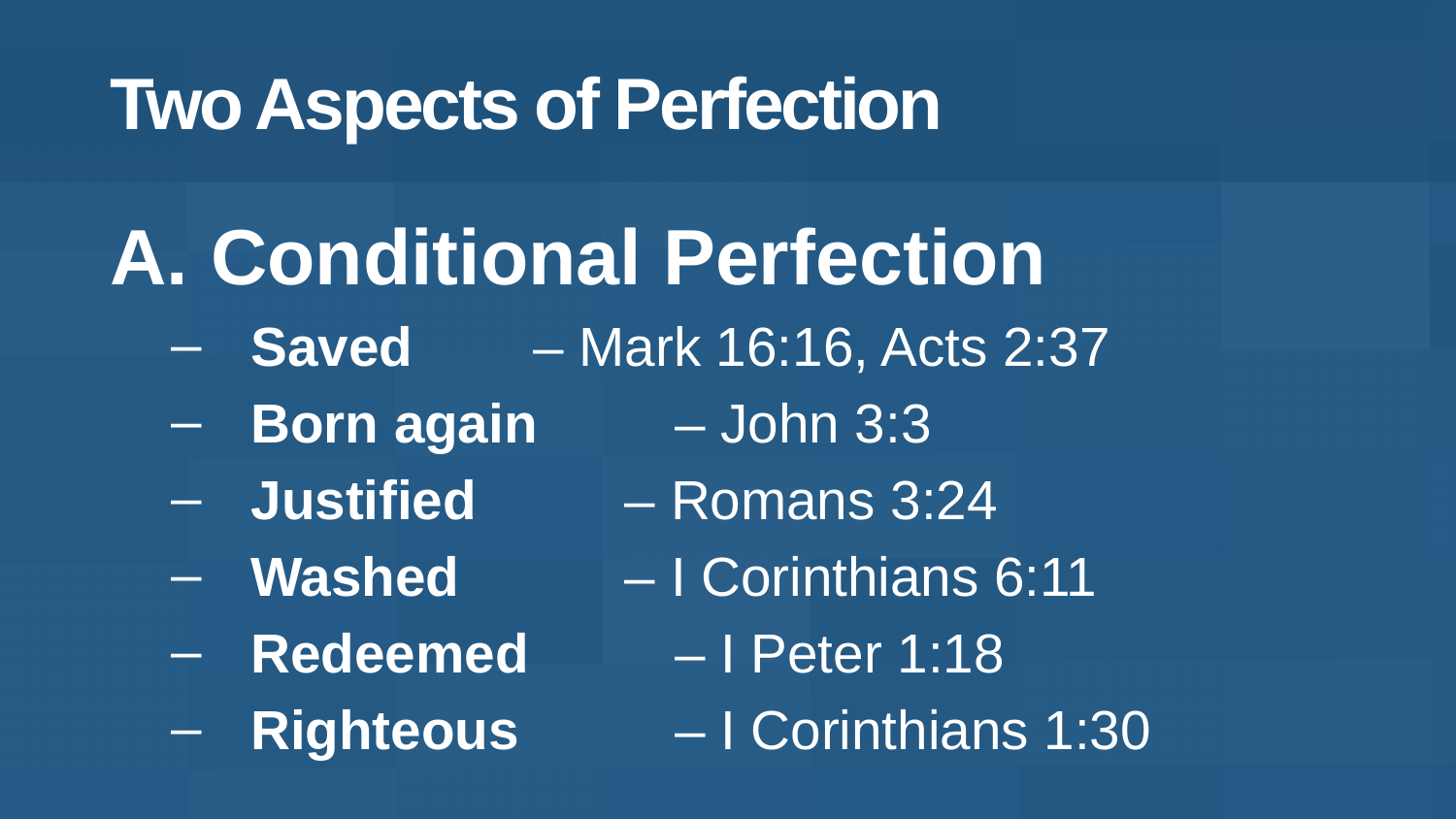

# Two Aspects of Perfection
 Conditional Perfection
Saved 			– Mark 16:16, Acts 2:37
Born again 		– John 3:3
Justified 		      – Romans 3:24
Washed 		      – I Corinthians 6:11
Redeemed 		– I Peter 1:18
Righteous 		– I Corinthians 1:30